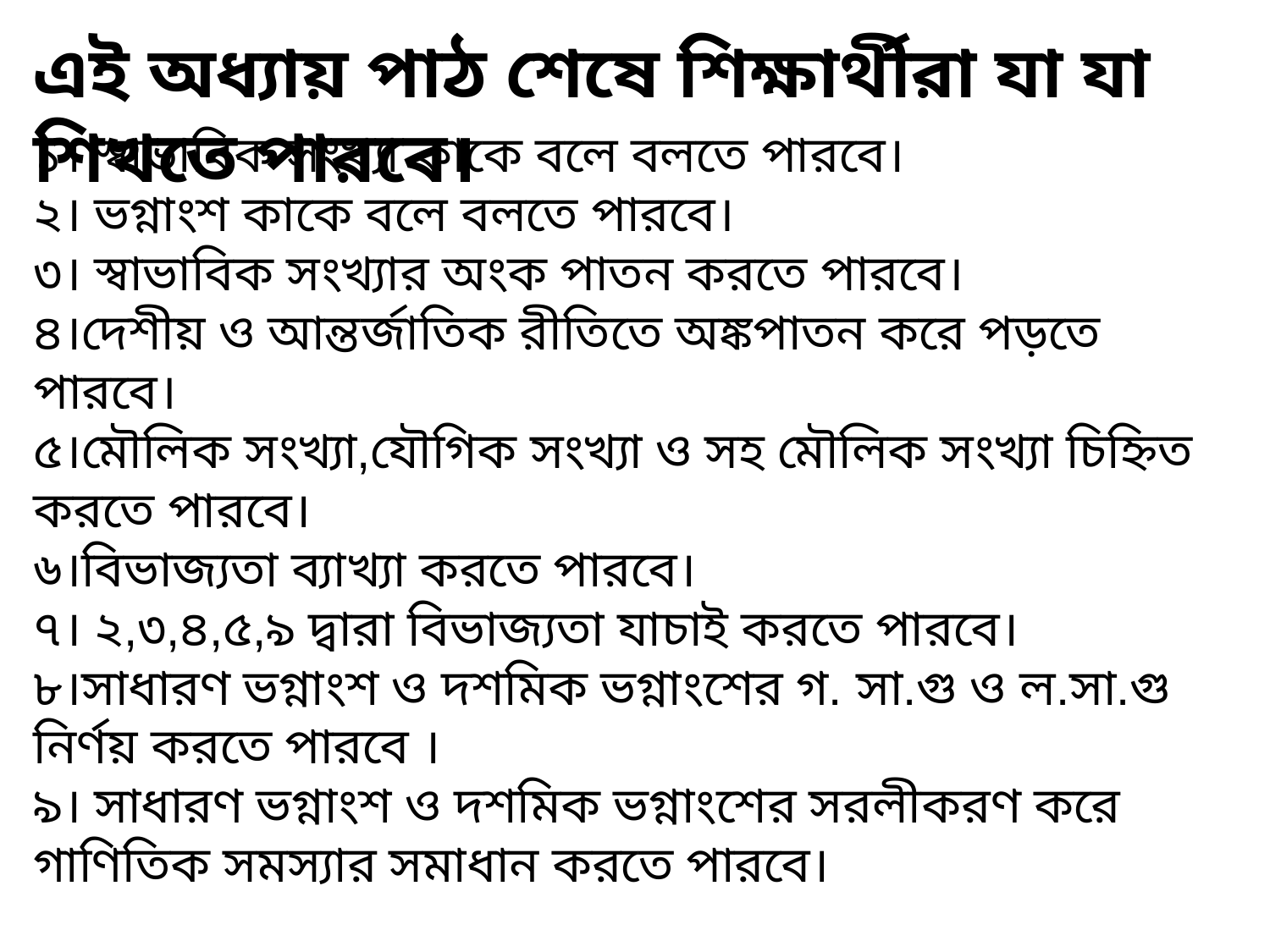

এই অধ্যায় পাঠ শেষে শিক্ষার্থীরা যা যা শিখতে পারবে।
১। স্বাভাবিক সংখ্যা কাকে বলে বলতে পারবে।
২। ভগ্নাংশ কাকে বলে বলতে পারবে।
৩। স্বাভাবিক সংখ্যার অংক পাতন করতে পারবে।
৪।দেশীয় ও আন্তর্জাতিক রীতিতে অঙ্কপাতন করে পড়তে পারবে।
৫।মৌলিক সংখ্যা,যৌগিক সংখ্যা ও সহ মৌলিক সংখ্যা চিহ্নিত করতে পারবে।
৬।বিভাজ্যতা ব্যাখ্যা করতে পারবে।
৭। ২,৩,৪,৫,৯ দ্বারা বিভাজ্যতা যাচাই করতে পারবে।
৮।সাধারণ ভগ্নাংশ ও দশমিক ভগ্নাংশের গ. সা.গু ও ল.সা.গু নির্ণয় করতে পারবে ।
৯। সাধারণ ভগ্নাংশ ও দশমিক ভগ্নাংশের সরলীকরণ করে গাণিতিক সমস্যার সমাধান করতে পারবে।